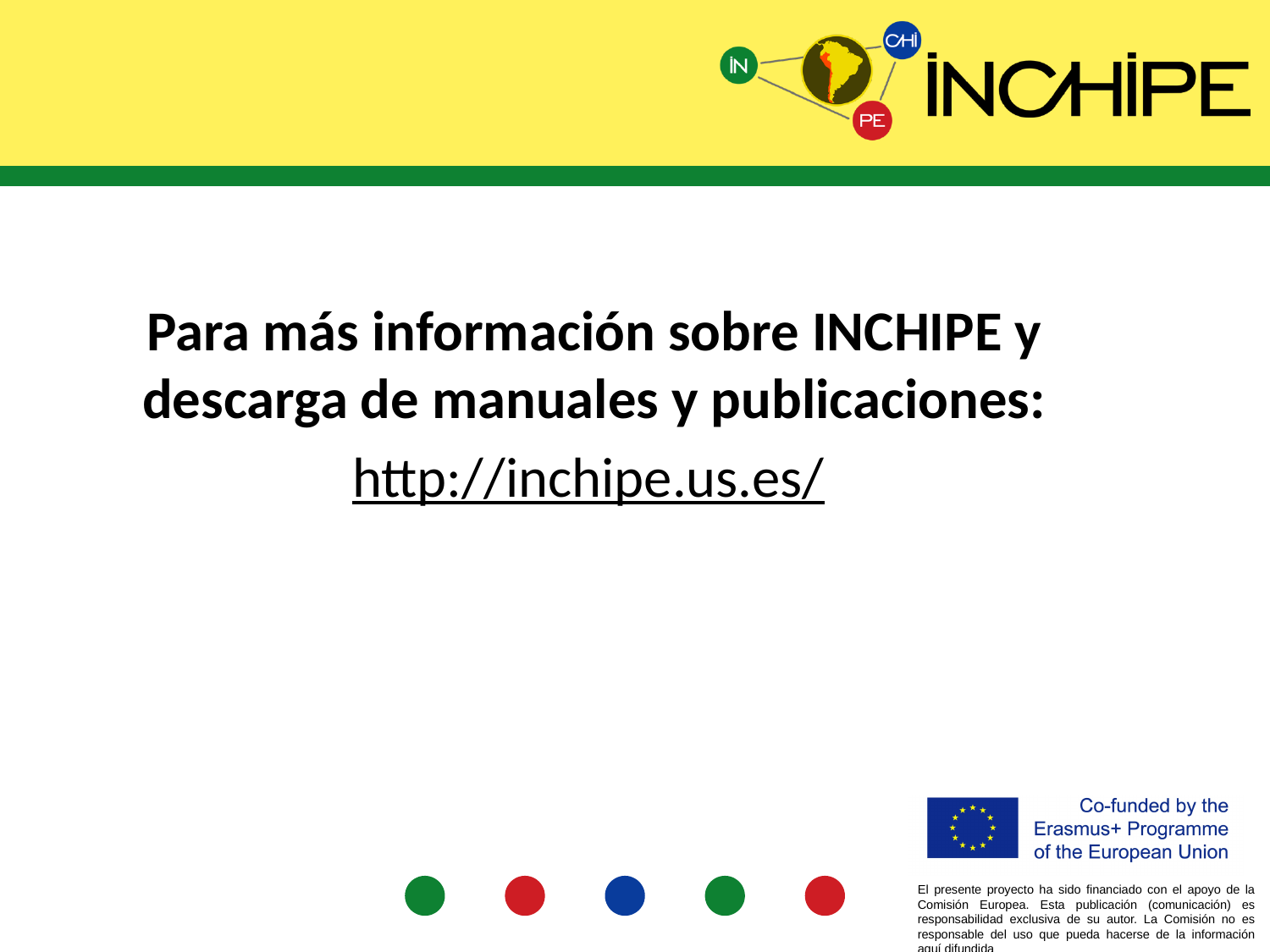

Para más información sobre INCHIPE y descarga de manuales y publicaciones:
http://inchipe.us.es/